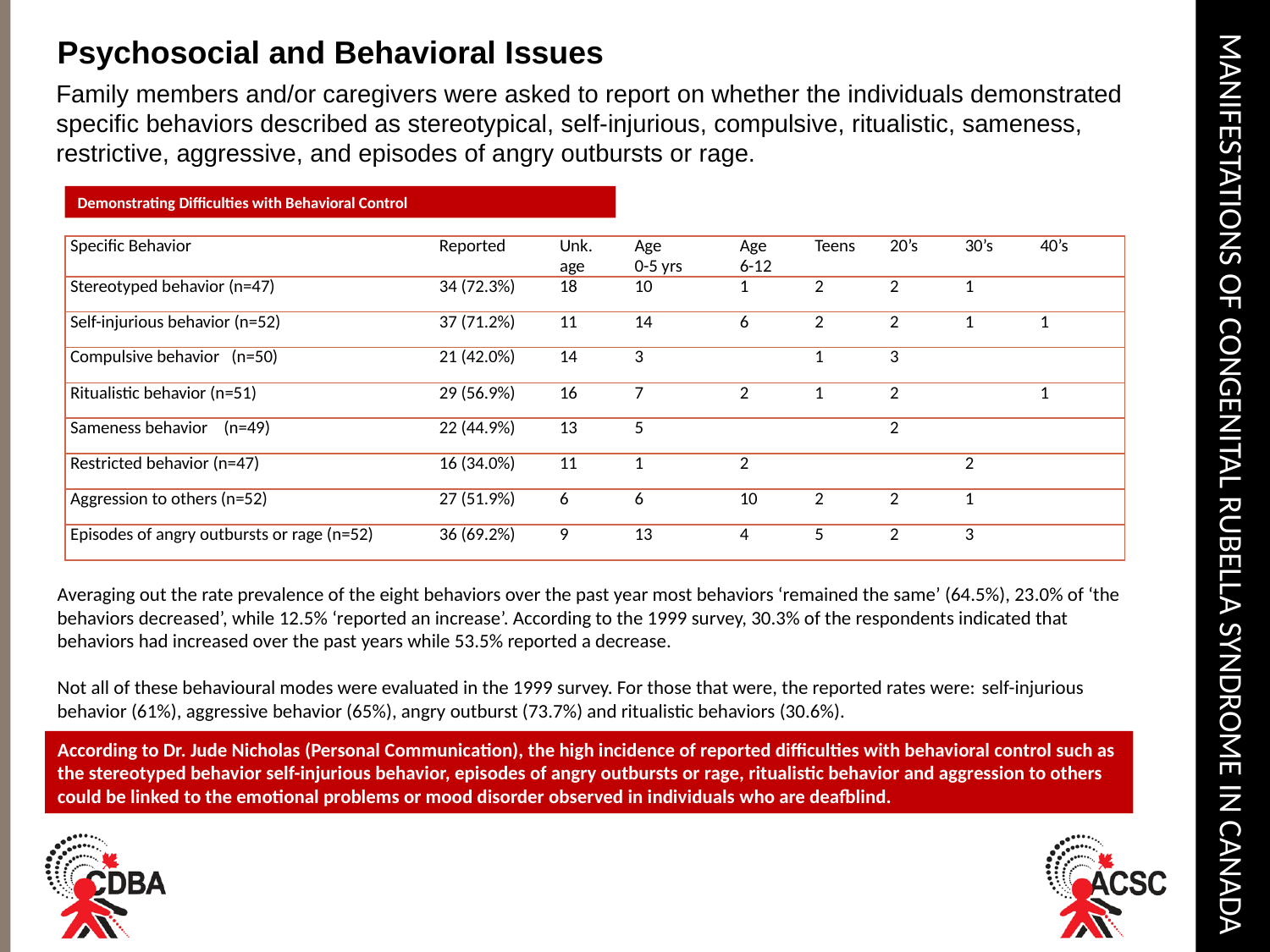

# Manifestations of Congenital Rubella Syndrome in Canada
Psychosocial and Behavioral Issues
Family members and/or caregivers were asked to report on whether the individuals demonstrated specific behaviors described as stereotypical, self-injurious, compulsive, ritualistic, sameness, restrictive, aggressive, and episodes of angry outbursts or rage.
Demonstrating Difficulties with Behavioral Control
| Specific Behavior | Reported | Unk. age | Age 0-5 yrs | Age 6-12 | Teens | 20’s | 30’s | 40’s |
| --- | --- | --- | --- | --- | --- | --- | --- | --- |
| Stereotyped behavior (n=47) | 34 (72.3%) | 18 | 10 | 1 | 2 | 2 | 1 |  |
| Self-injurious behavior (n=52) | 37 (71.2%) | 11 | 14 | 6 | 2 | 2 | 1 | 1 |
| Compulsive behavior (n=50) | 21 (42.0%) | 14 | 3 |  | 1 | 3 |  |  |
| Ritualistic behavior (n=51) | 29 (56.9%) | 16 | 7 | 2 | 1 | 2 |  | 1 |
| Sameness behavior (n=49) | 22 (44.9%) | 13 | 5 |  |  | 2 |  |  |
| Restricted behavior (n=47) | 16 (34.0%) | 11 | 1 | 2 |  |  | 2 |  |
| Aggression to others (n=52) | 27 (51.9%) | 6 | 6 | 10 | 2 | 2 | 1 |  |
| Episodes of angry outbursts or rage (n=52) | 36 (69.2%) | 9 | 13 | 4 | 5 | 2 | 3 |  |
Averaging out the rate prevalence of the eight behaviors over the past year most behaviors ‘remained the same’ (64.5%), 23.0% of ‘the behaviors decreased’, while 12.5% ‘reported an increase’. According to the 1999 survey, 30.3% of the respondents indicated that behaviors had increased over the past years while 53.5% reported a decrease.

Not all of these behavioural modes were evaluated in the 1999 survey. For those that were, the reported rates were: self-injurious behavior (61%), aggressive behavior (65%), angry outburst (73.7%) and ritualistic behaviors (30.6%).
According to Dr. Jude Nicholas (Personal Communication), the high incidence of reported difficulties with behavioral control such as the stereotyped behavior self-injurious behavior, episodes of angry outbursts or rage, ritualistic behavior and aggression to others could be linked to the emotional problems or mood disorder observed in individuals who are deafblind.